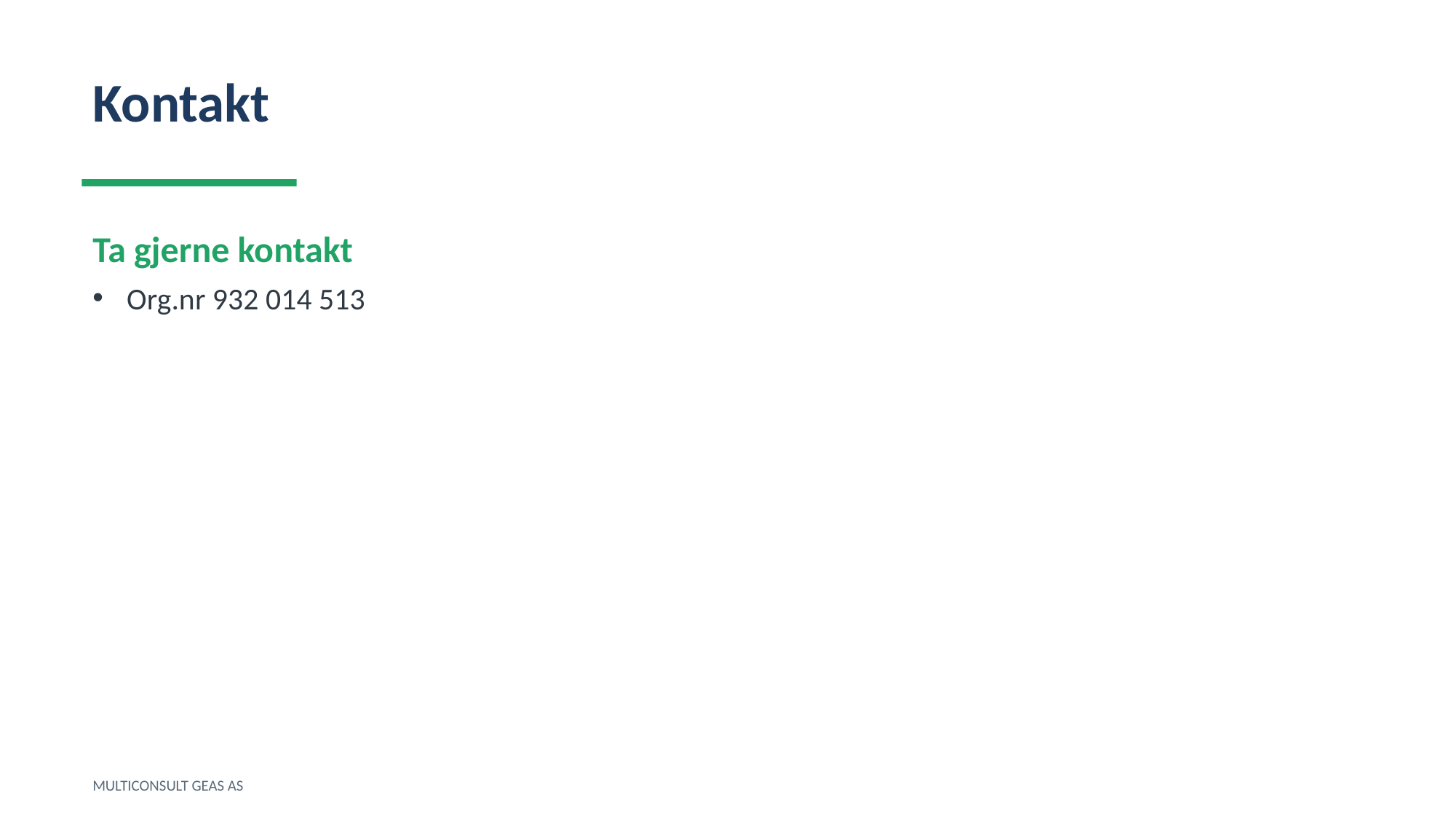

Kontakt

Ta gjerne kontakt
Org.nr 932 014 513
MULTICONSULT GEAS AS